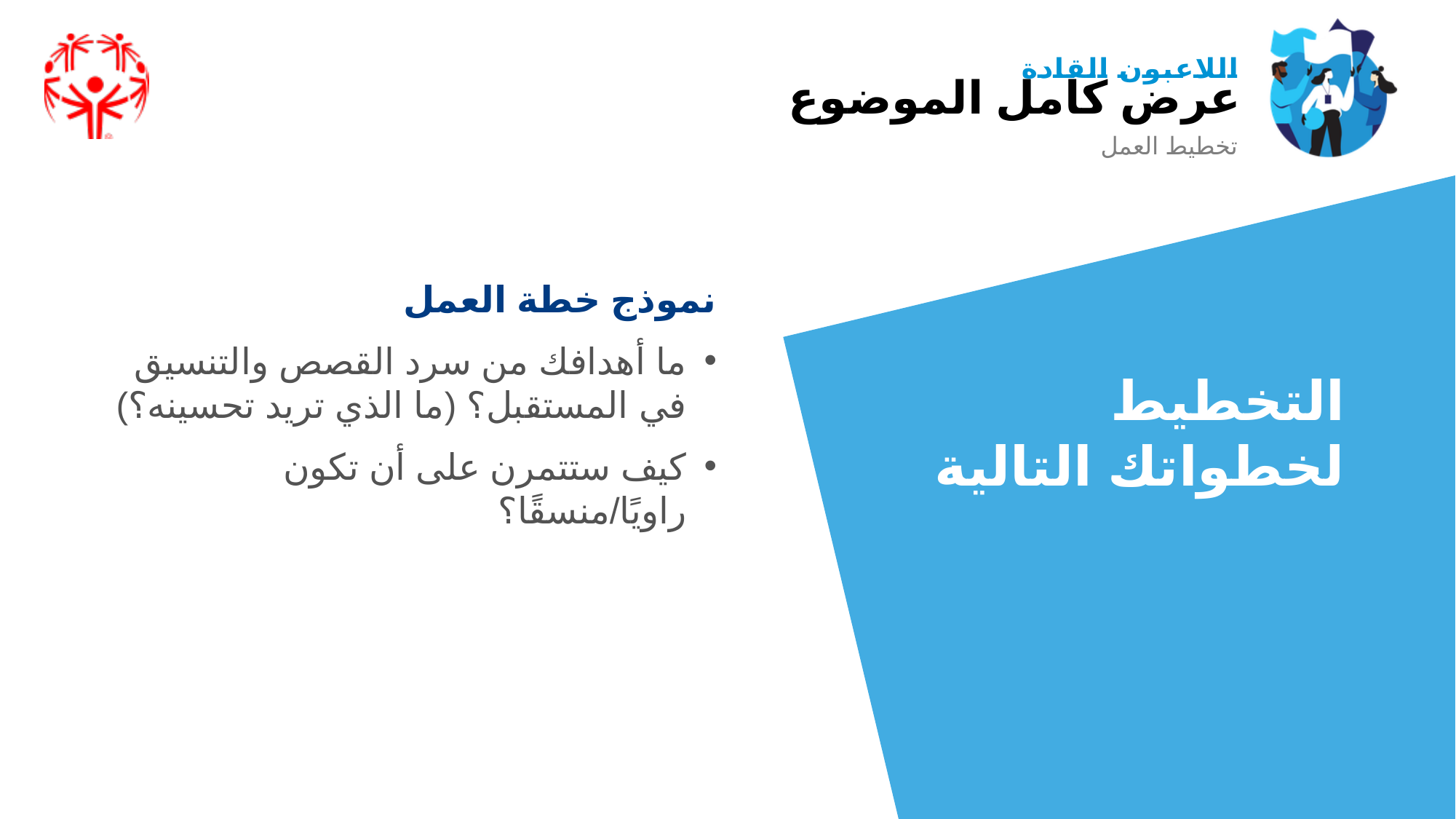

عرض كامل الموضوع
تخطيط العمل

نموذج خطة العمل
ما أهدافك من سرد القصص والتنسيق في المستقبل؟ (ما الذي تريد تحسينه؟)
كيف ستتمرن على أن تكون راويًا/منسقًا؟
التخطيط لخطواتك التالية